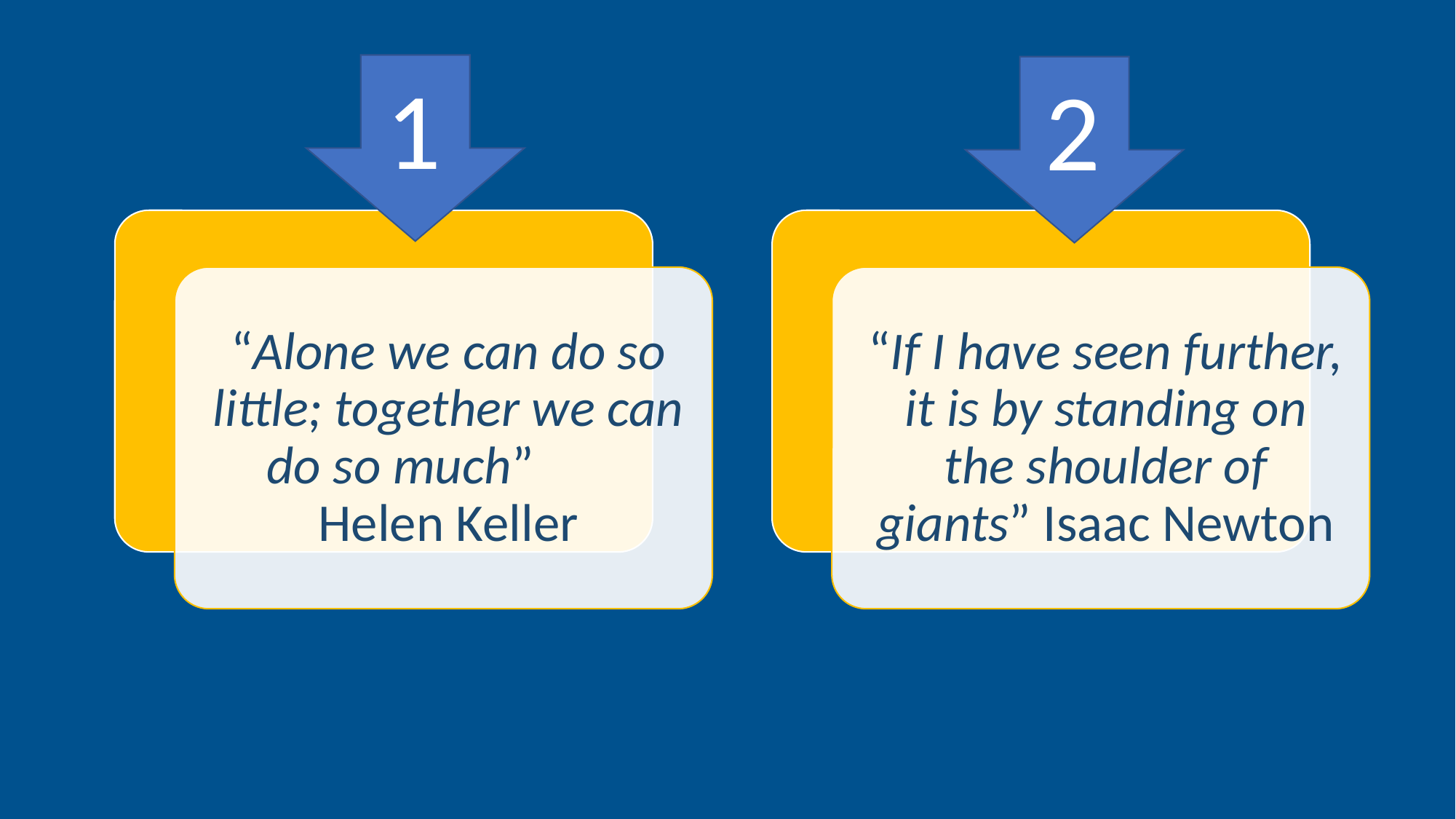

1

2
“Alone we can do so little; together we can do so much”         Helen Keller
“If I have seen further, it is by standing on the shoulder of giants” Isaac Newton